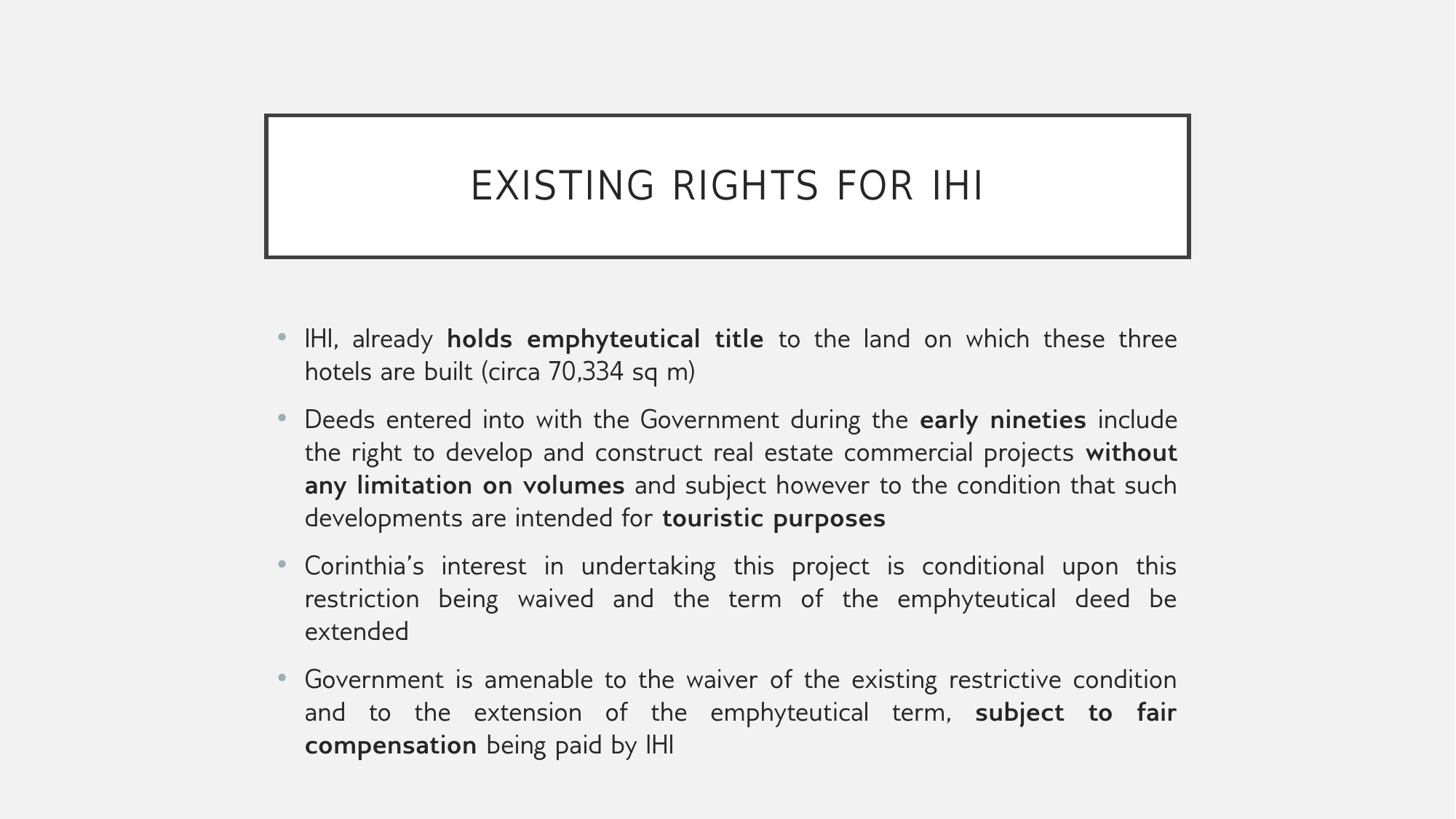

# Existing rights for ihi
IHI, already holds emphyteutical title to the land on which these three hotels are built (circa 70,334 sq m)
Deeds entered into with the Government during the early nineties include the right to develop and construct real estate commercial projects without any limitation on volumes and subject however to the condition that such developments are intended for touristic purposes
Corinthia’s interest in undertaking this project is conditional upon this restriction being waived and the term of the emphyteutical deed be extended
Government is amenable to the waiver of the existing restrictive condition and to the extension of the emphyteutical term, subject to fair compensation being paid by IHI